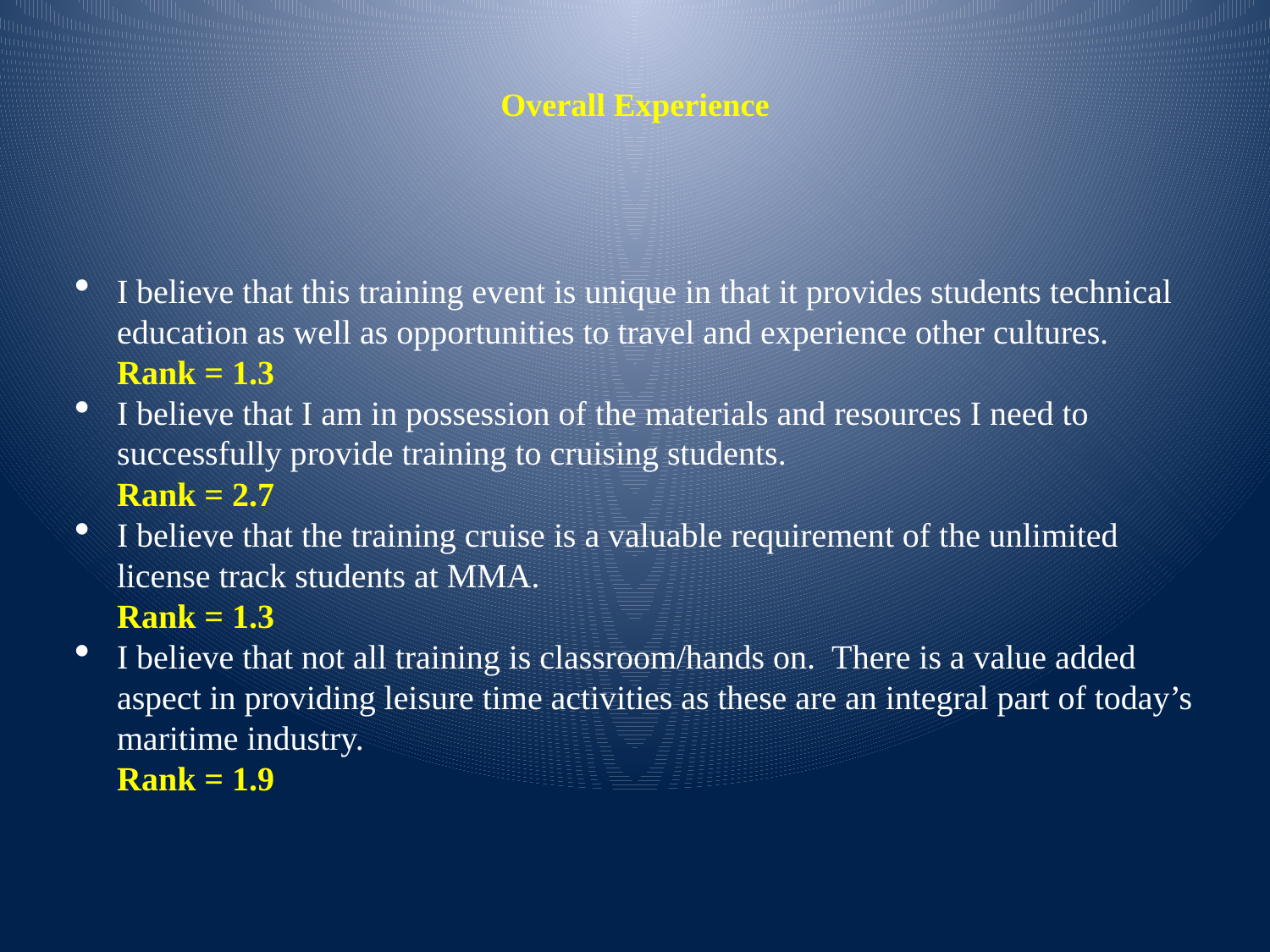

# Overall Experience

I believe that this training event is unique in that it provides students technical education as well as opportunities to travel and experience other cultures.
Rank = 1.3
I believe that I am in possession of the materials and resources I need to successfully provide training to cruising students.
Rank = 2.7
I believe that the training cruise is a valuable requirement of the unlimited license track students at MMA.
Rank = 1.3
I believe that not all training is classroom/hands on.  There is a value added aspect in providing leisure time activities as these are an integral part of today’s maritime industry.
Rank = 1.9